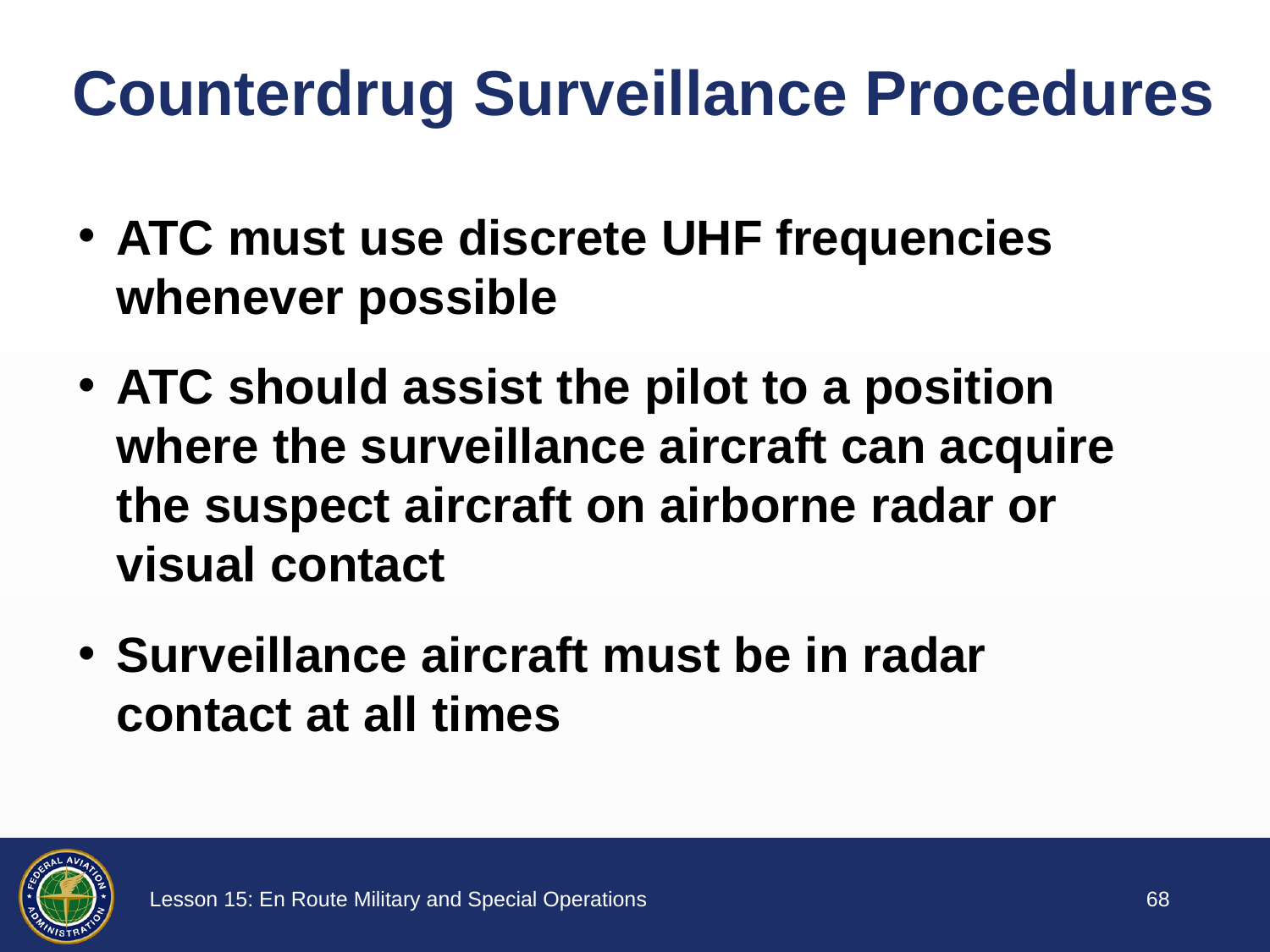

# Counterdrug Surveillance Procedures
ATC must use discrete UHF frequencies whenever possible
ATC should assist the pilot to a position where the surveillance aircraft can acquire the suspect aircraft on airborne radar or visual contact
Surveillance aircraft must be in radar contact at all times
68